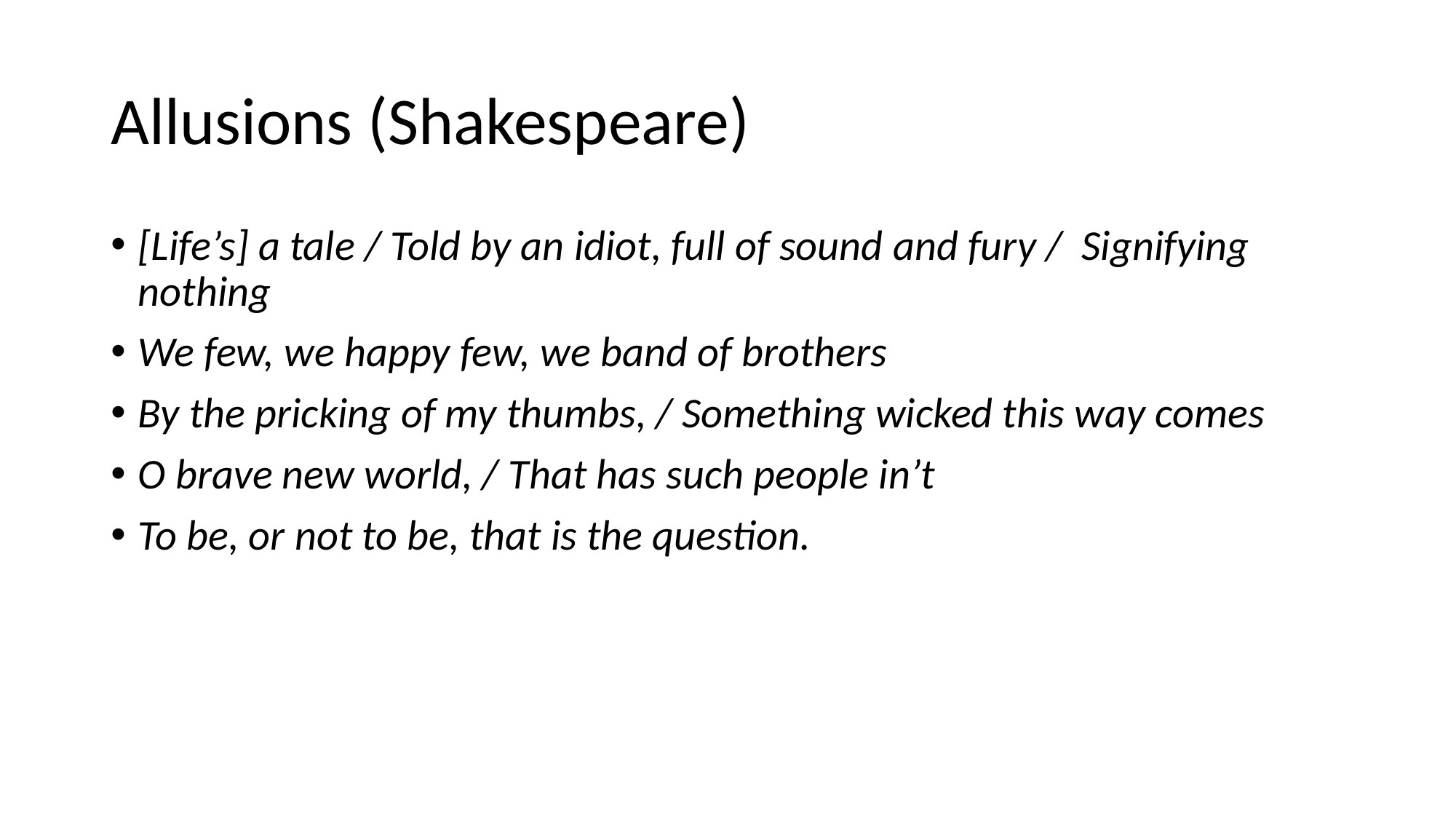

# Allusions (Shakespeare)
[Life’s] a tale / Told by an idiot, full of sound and fury /  Signifying nothing
We few, we happy few, we band of brothers
By the pricking of my thumbs, / Something wicked this way comes
O brave new world, / That has such people in’t
To be, or not to be, that is the question.